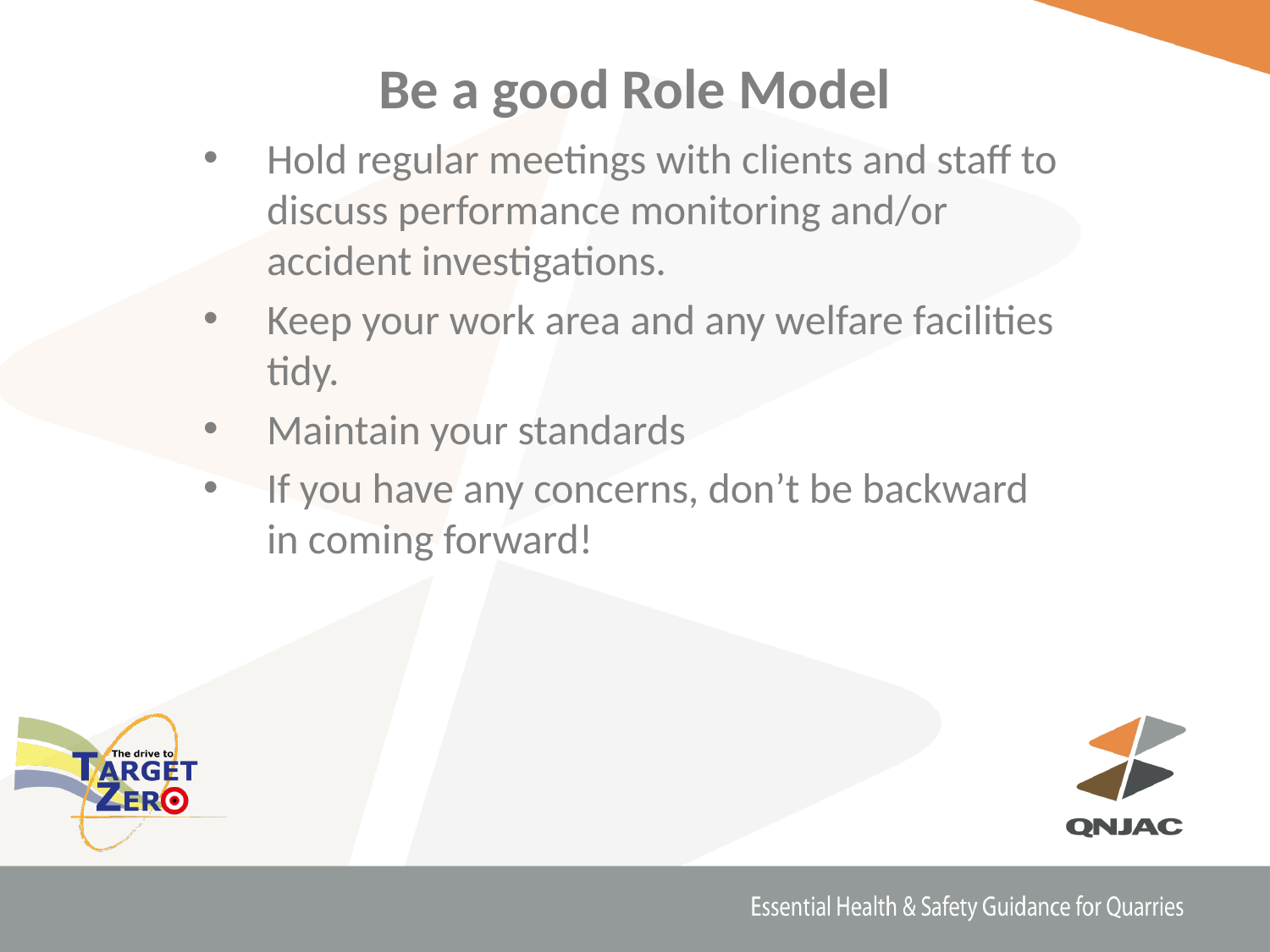

# Be a good Role Model
Hold regular meetings with clients and staff to discuss performance monitoring and/or accident investigations.
Keep your work area and any welfare facilities tidy.
Maintain your standards
If you have any concerns, don’t be backward in coming forward!